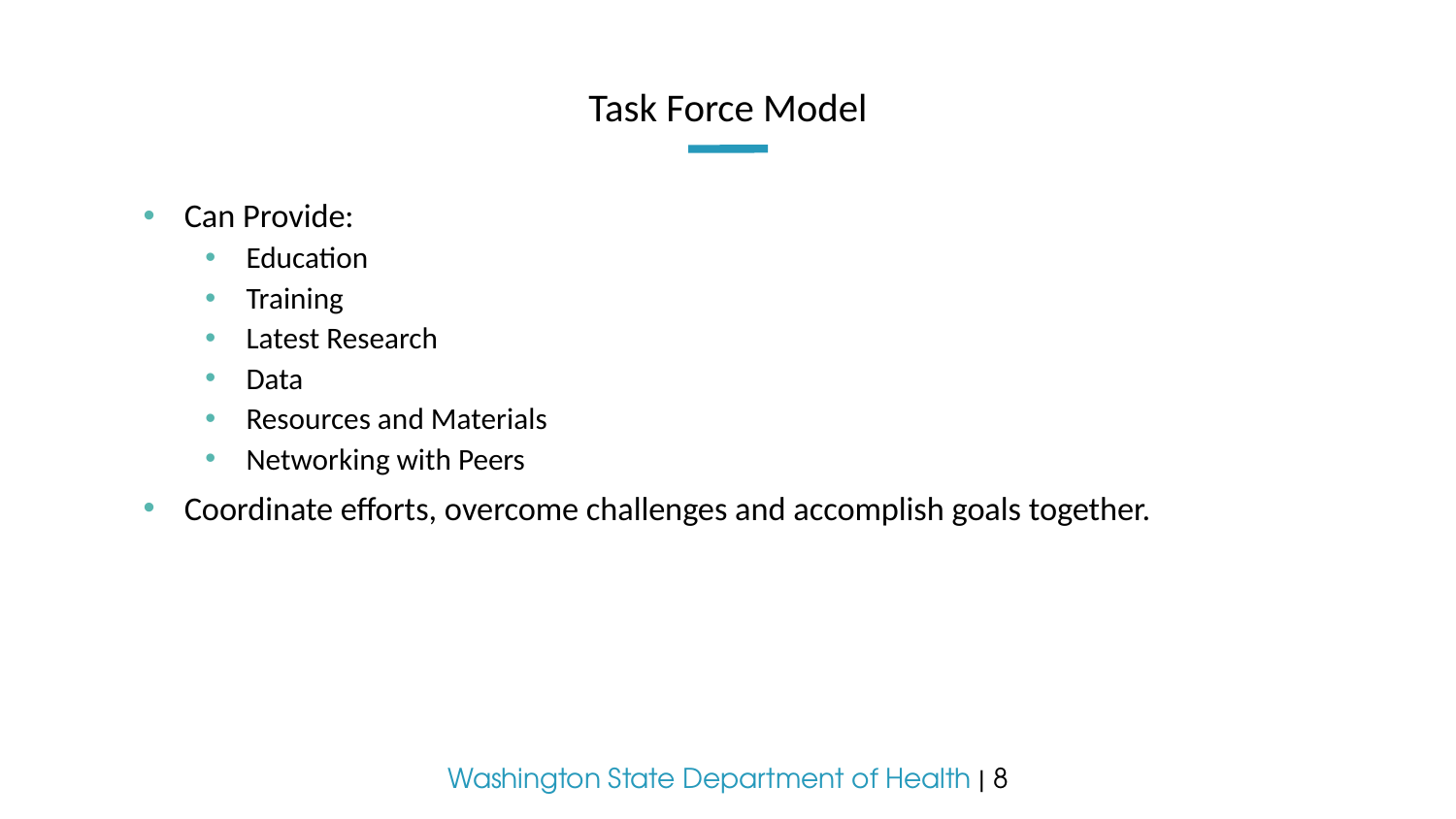

# Task Force Model
Can Provide:
Education
Training
Latest Research
Data
Resources and Materials
Networking with Peers
Coordinate efforts, overcome challenges and accomplish goals together.